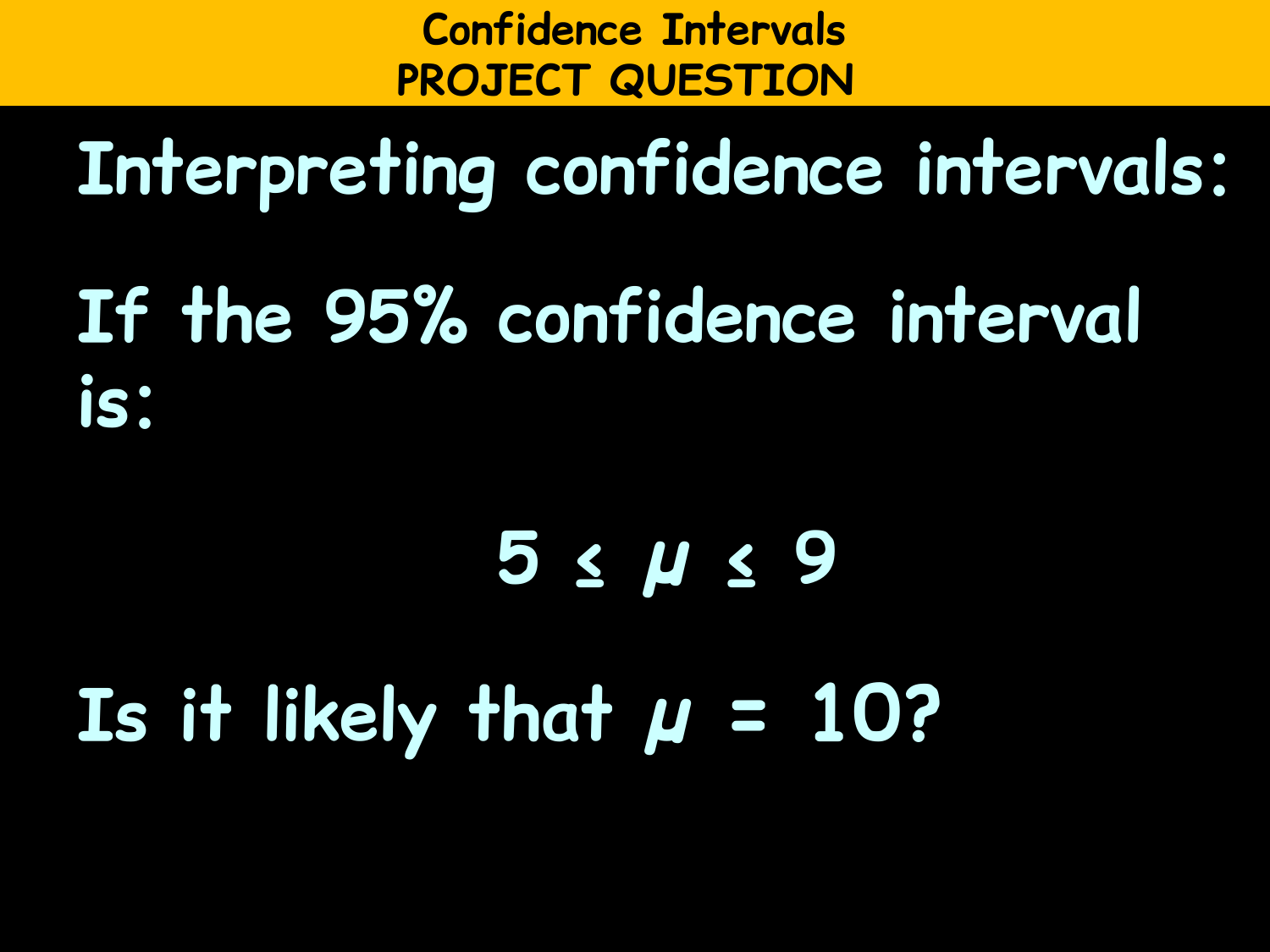

Confidence Intervals
PROJECT QUESTION
Interpreting confidence intervals:

If the 95% confidence interval is:

5 ≤ µ ≤ 9

Is it likely that µ = 10?